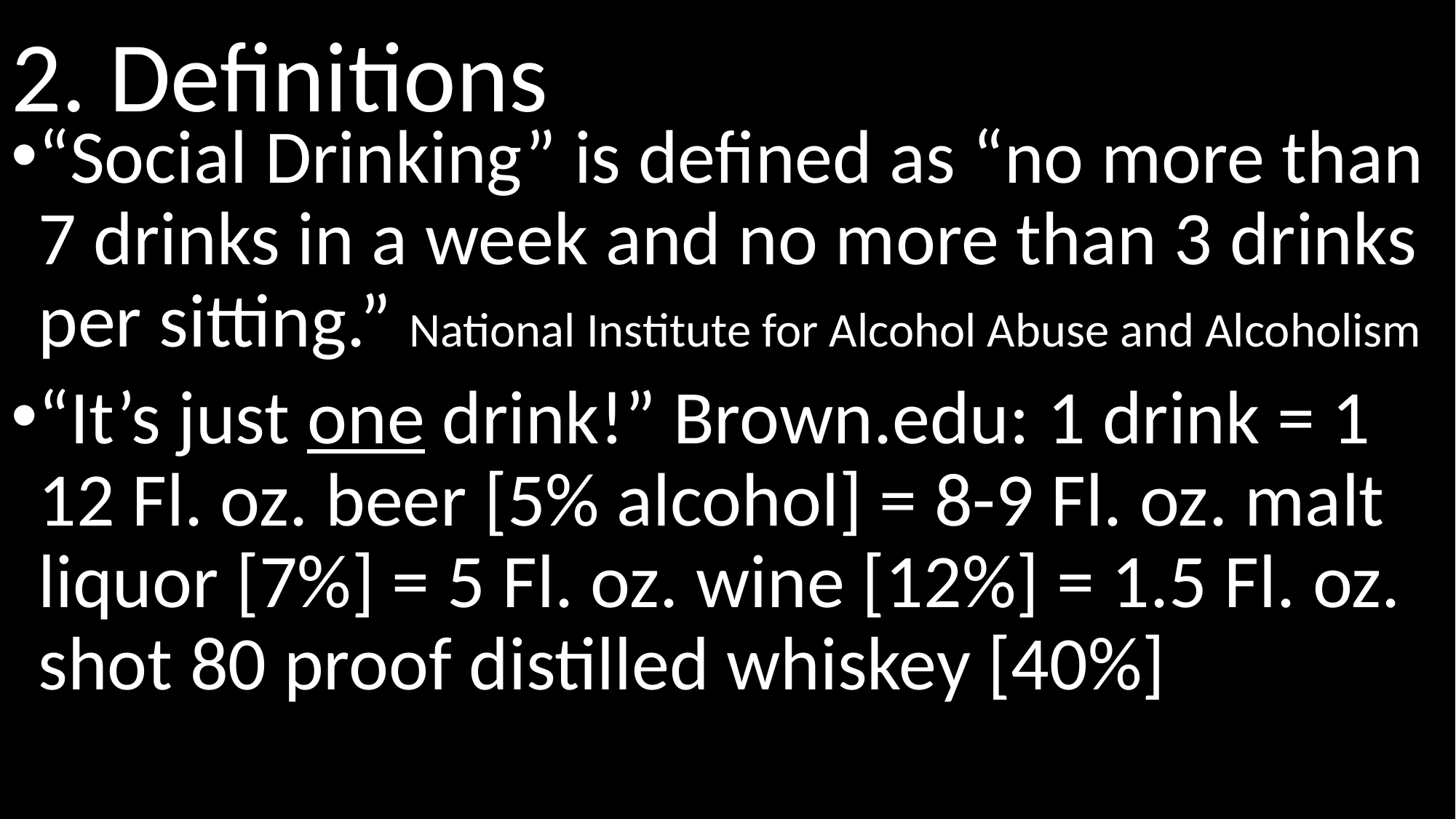

# 2. Definitions
“Social Drinking” is defined as “no more than 7 drinks in a week and no more than 3 drinks per sitting.” National Institute for Alcohol Abuse and Alcoholism
“It’s just one drink!” Brown.edu: 1 drink = 1 12 Fl. oz. beer [5% alcohol] = 8-9 Fl. oz. malt liquor [7%] = 5 Fl. oz. wine [12%] = 1.5 Fl. oz. shot 80 proof distilled whiskey [40%]